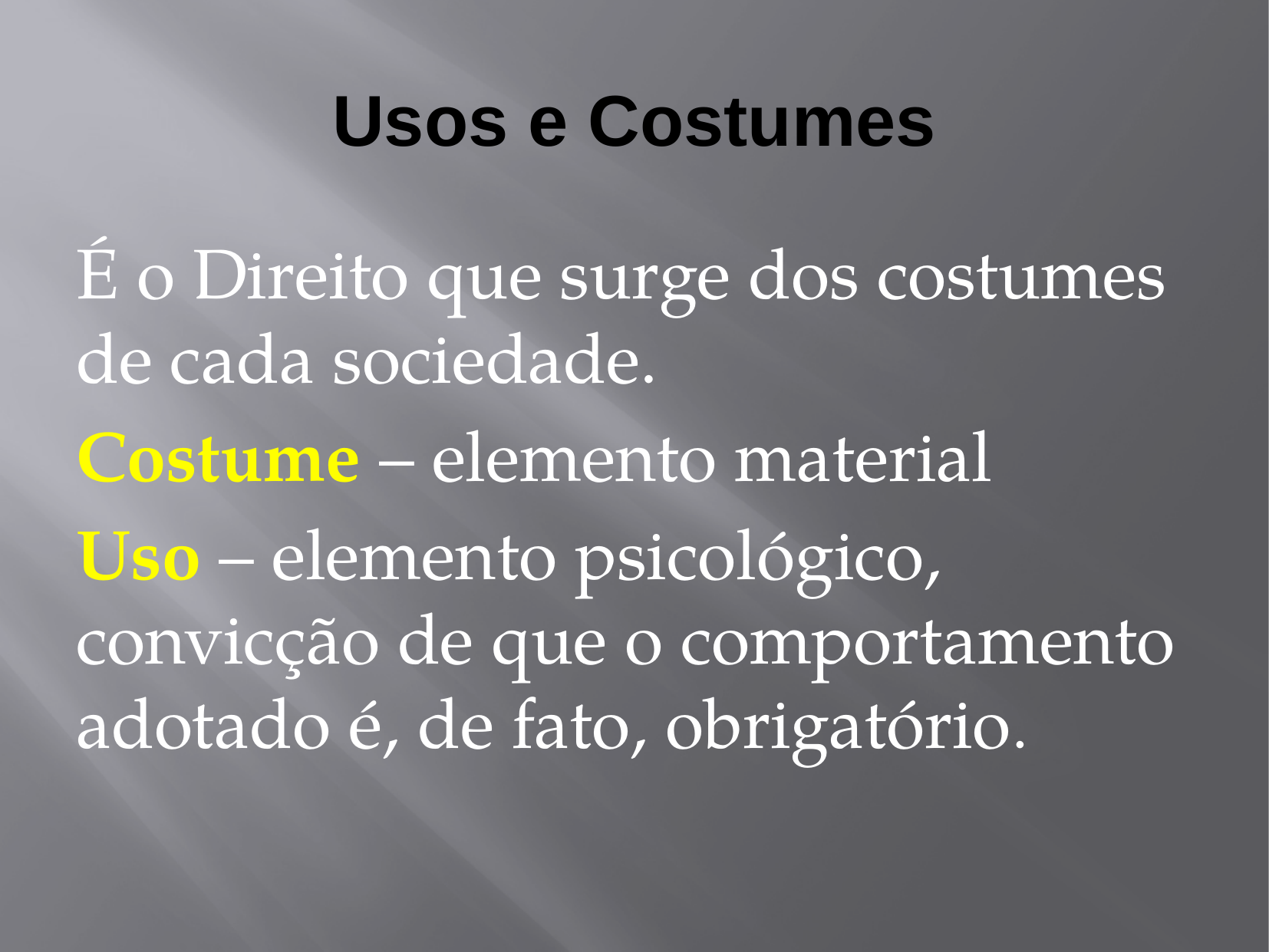

# Usos e Costumes
É o Direito que surge dos costumes de cada sociedade.
Costume – elemento material
Uso – elemento psicológico, convicção de que o comportamento adotado é, de fato, obrigatório.